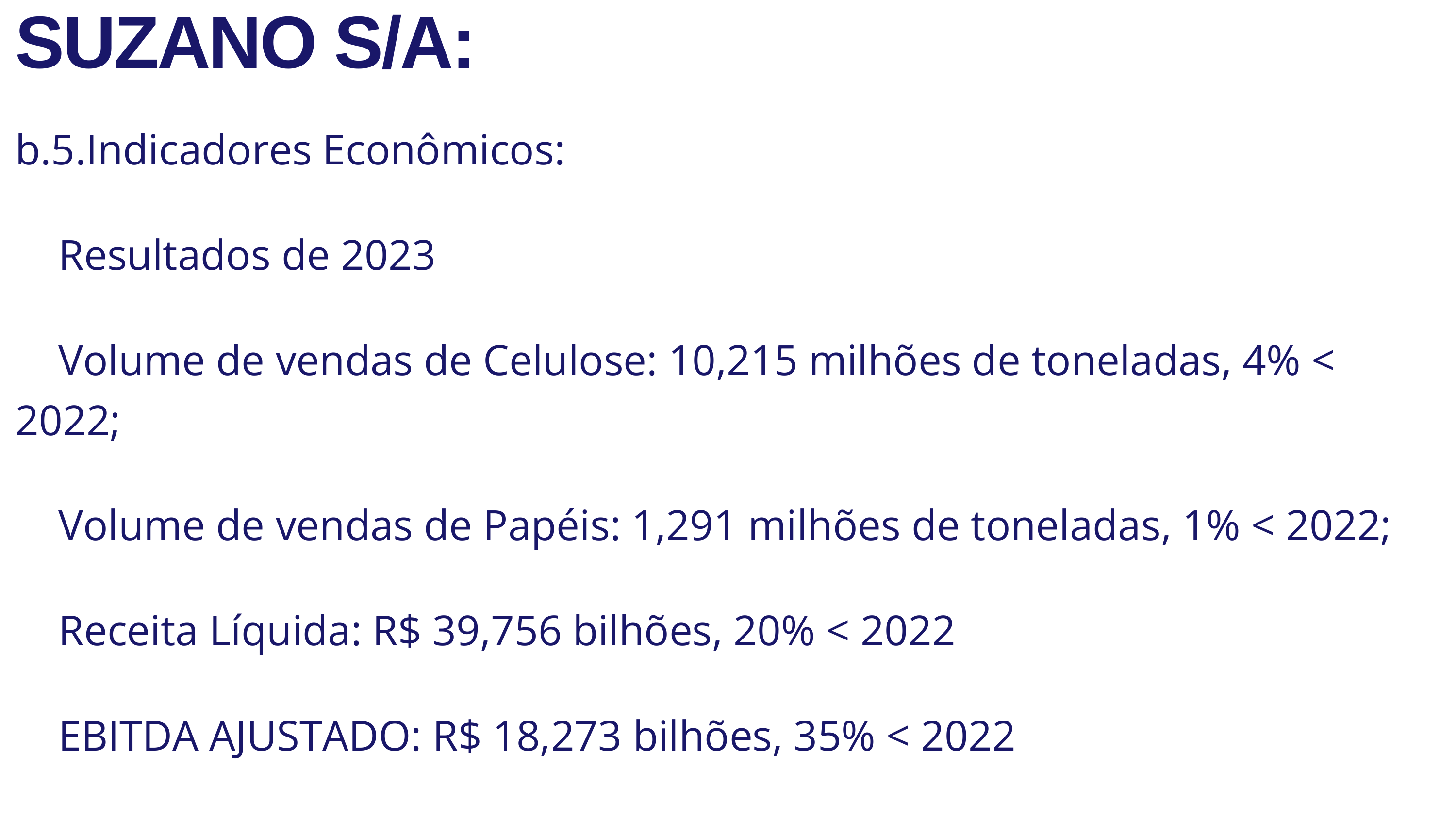

SUZANO S/A:
b.5.Indicadores Econômicos:
    Resultados de 2023
    Volume de vendas de Celulose: 10,215 milhões de toneladas, 4% < 2022;
    Volume de vendas de Papéis: 1,291 milhões de toneladas, 1% < 2022;
    Receita Líquida: R$ 39,756 bilhões, 20% < 2022
    EBITDA AJUSTADO: R$ 18,273 bilhões, 35% < 2022